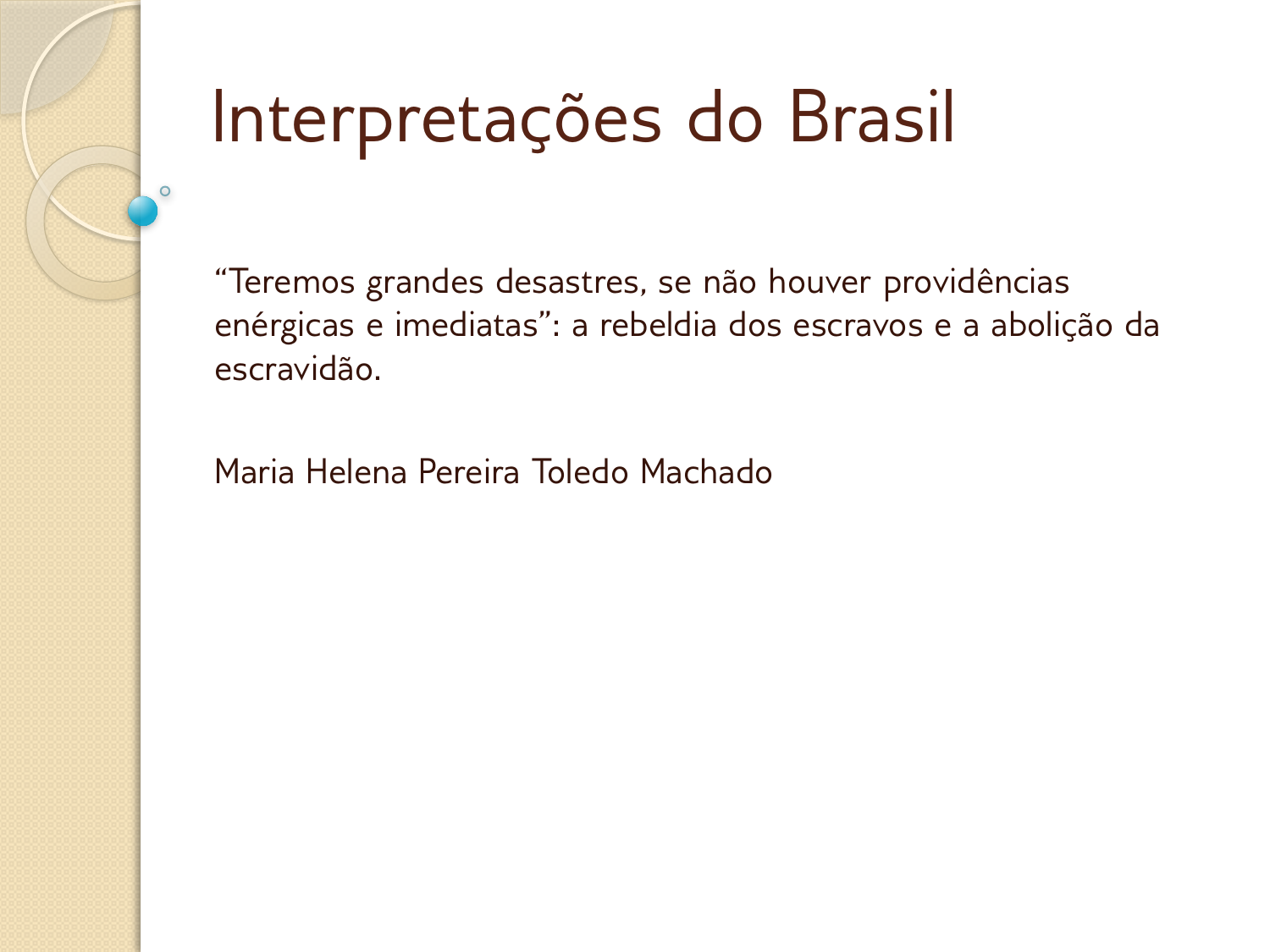

# Interpretações do Brasil
“Teremos grandes desastres, se não houver providências enérgicas e imediatas”: a rebeldia dos escravos e a abolição da escravidão.

Maria Helena Pereira Toledo Machado